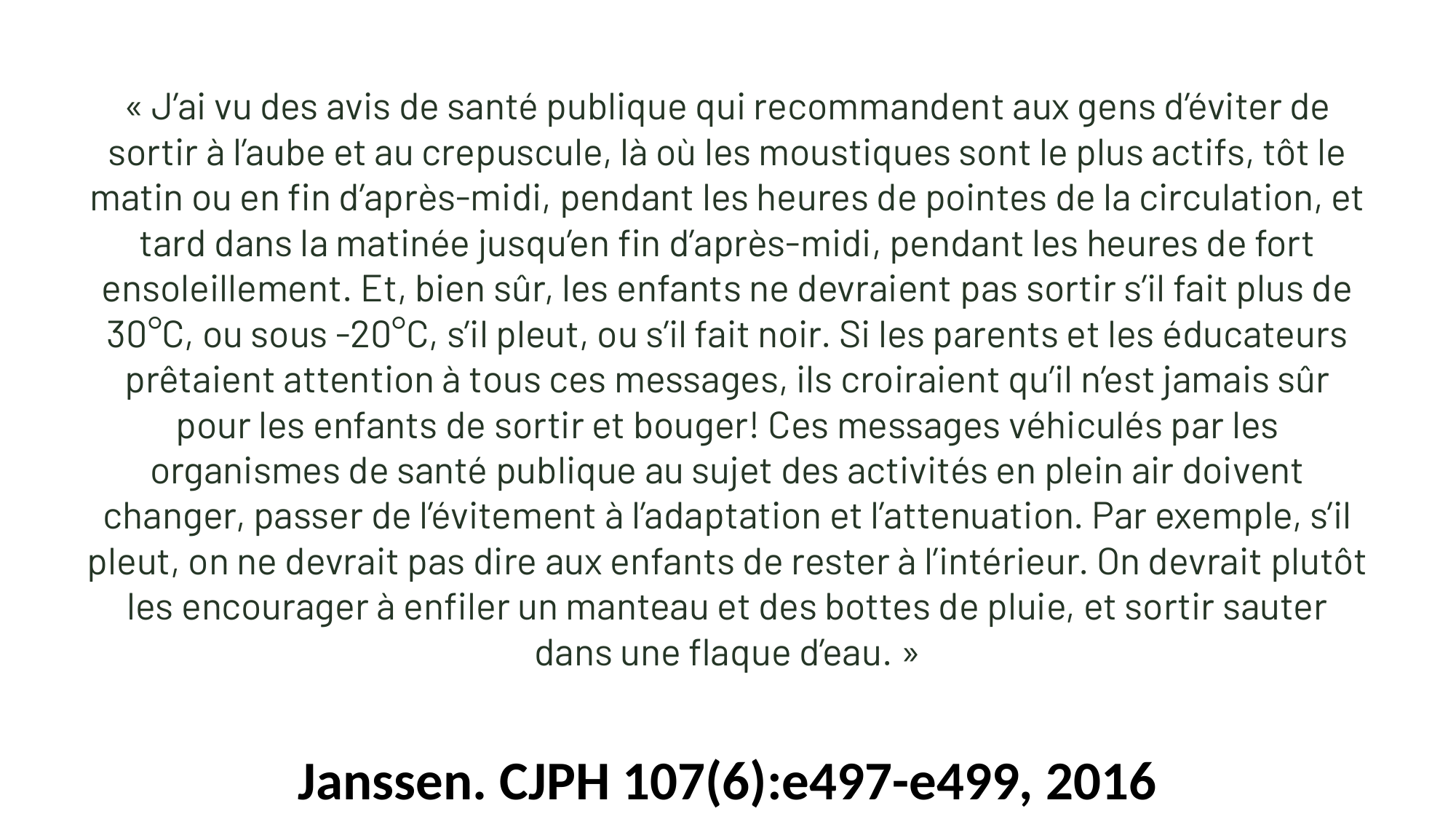

« J’ai vu des avis de santé publique qui recommandent aux gens d’éviter de sortir à l’aube et au crepuscule, là où les moustiques sont le plus actifs, tôt le matin ou en fin d’après-midi, pendant les heures de pointes de la circulation, et tard dans la matinée jusqu’en fin d’après-midi, pendant les heures de fort ensoleillement. Et, bien sûr, les enfants ne devraient pas sortir s’il fait plus de 30°C, ou sous -20°C, s’il pleut, ou s’il fait noir. Si les parents et les éducateurs prêtaient attention à tous ces messages, ils croiraient qu’il n’est jamais sûr pour les enfants de sortir et bouger! Ces messages véhiculés par les organismes de santé publique au sujet des activités en plein air doivent changer, passer de l’évitement à l’adaptation et l’attenuation. Par exemple, s’il pleut, on ne devrait pas dire aux enfants de rester à l’intérieur. On devrait plutôt les encourager à enfiler un manteau et des bottes de pluie, et sortir sauter dans une flaque d’eau. »
Janssen. CJPH 107(6):e497-e499, 2016

Janssen. CJPH 107(6):e497-e499, 2016